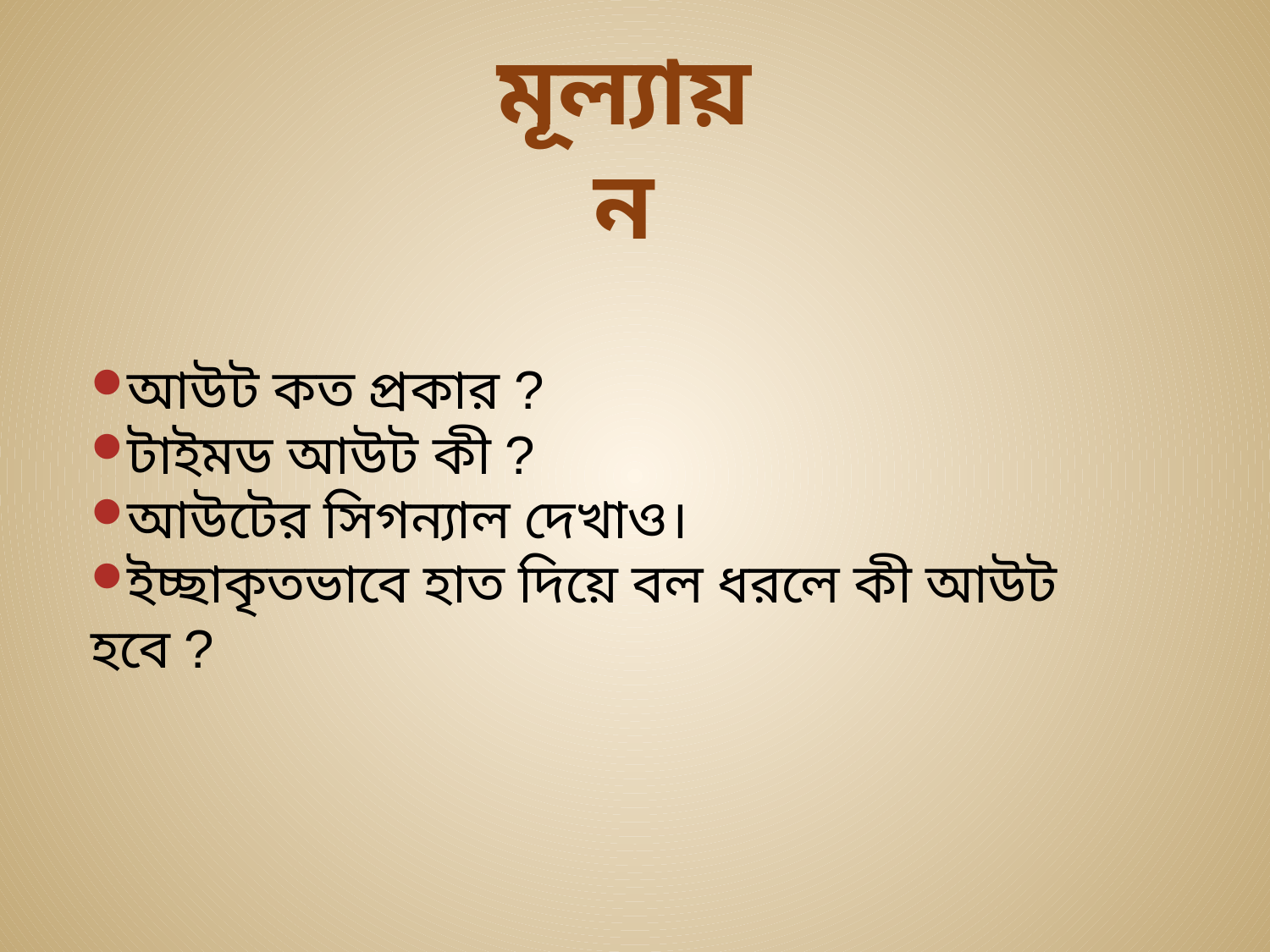

# মূল্যায়ন
আউট কত প্রকার ?
টাইমড আউট কী ?
আউটের সিগন্যাল দেখাও।
ইচ্ছাকৃতভাবে হাত দিয়ে বল ধরলে কী আউট হবে ?